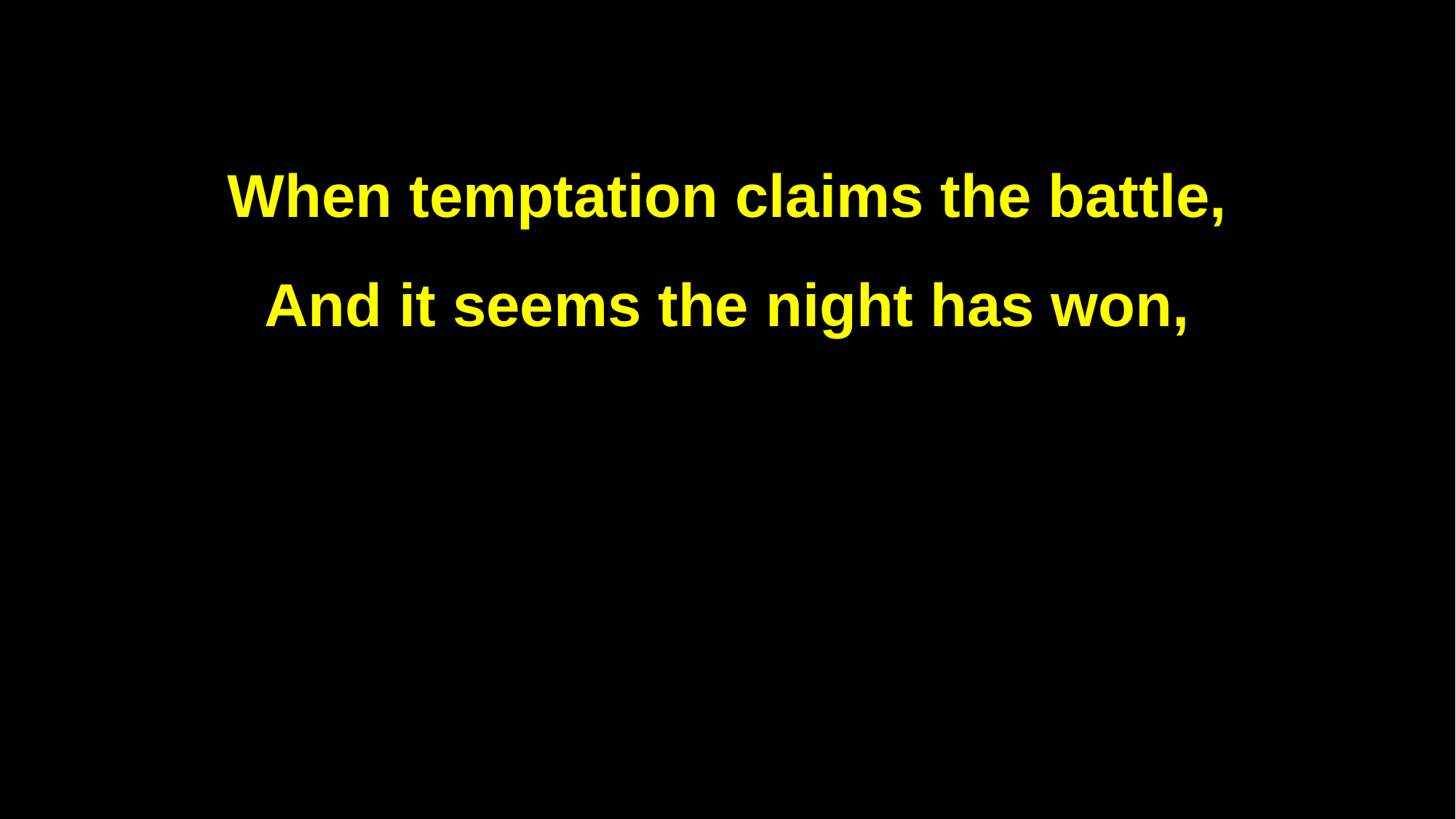

When temptation claims the battle,
And it seems the night has won,